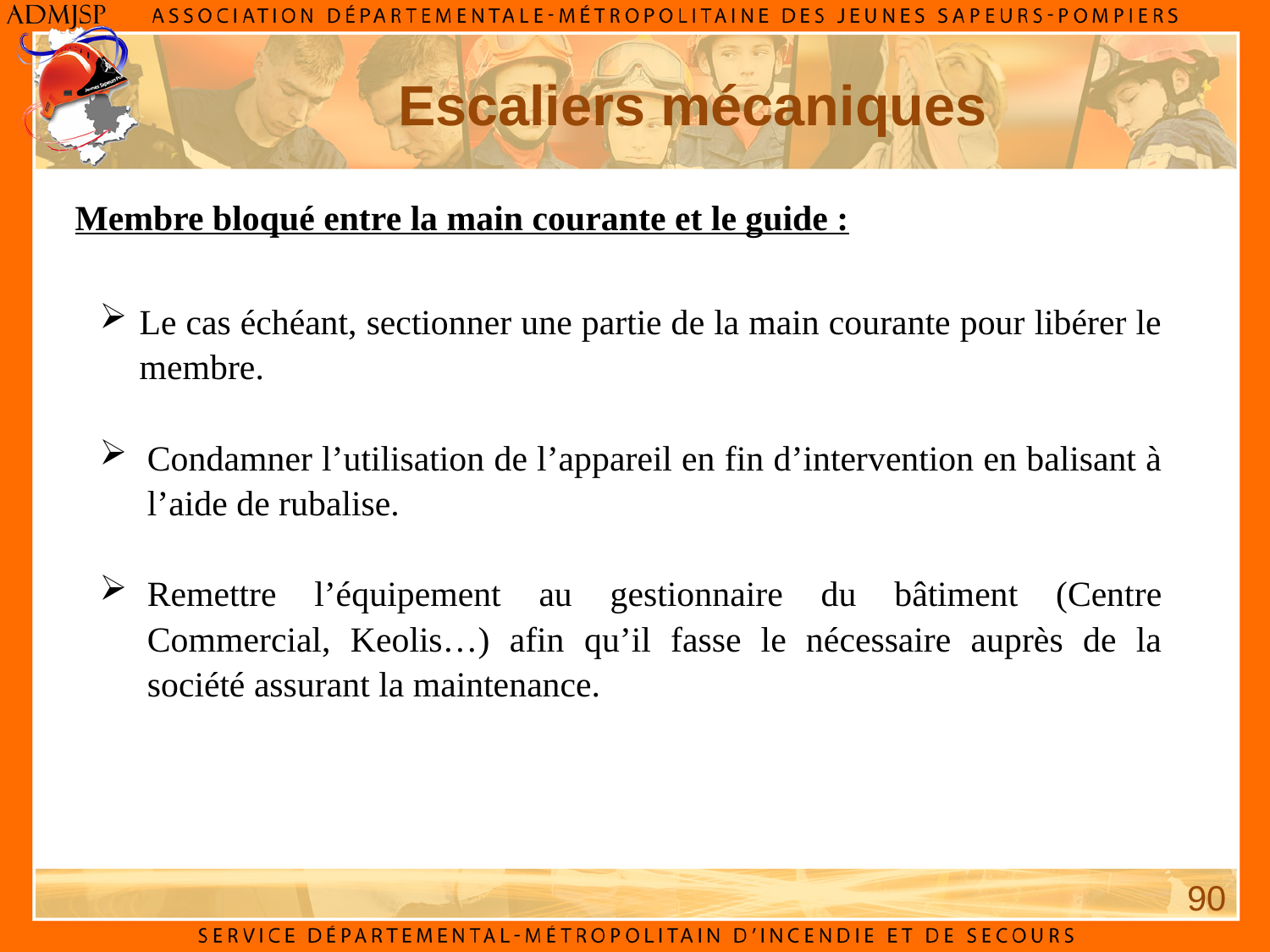

Escaliers mécaniques
Membre bloqué entre la main courante et le guide :
Le cas échéant, sectionner une partie de la main courante pour libérer le membre.

Condamner l’utilisation de l’appareil en fin d’intervention en balisant à l’aide de rubalise.

Remettre l’équipement au gestionnaire du bâtiment (Centre Commercial, Keolis…) afin qu’il fasse le nécessaire auprès de la société assurant la maintenance.
90